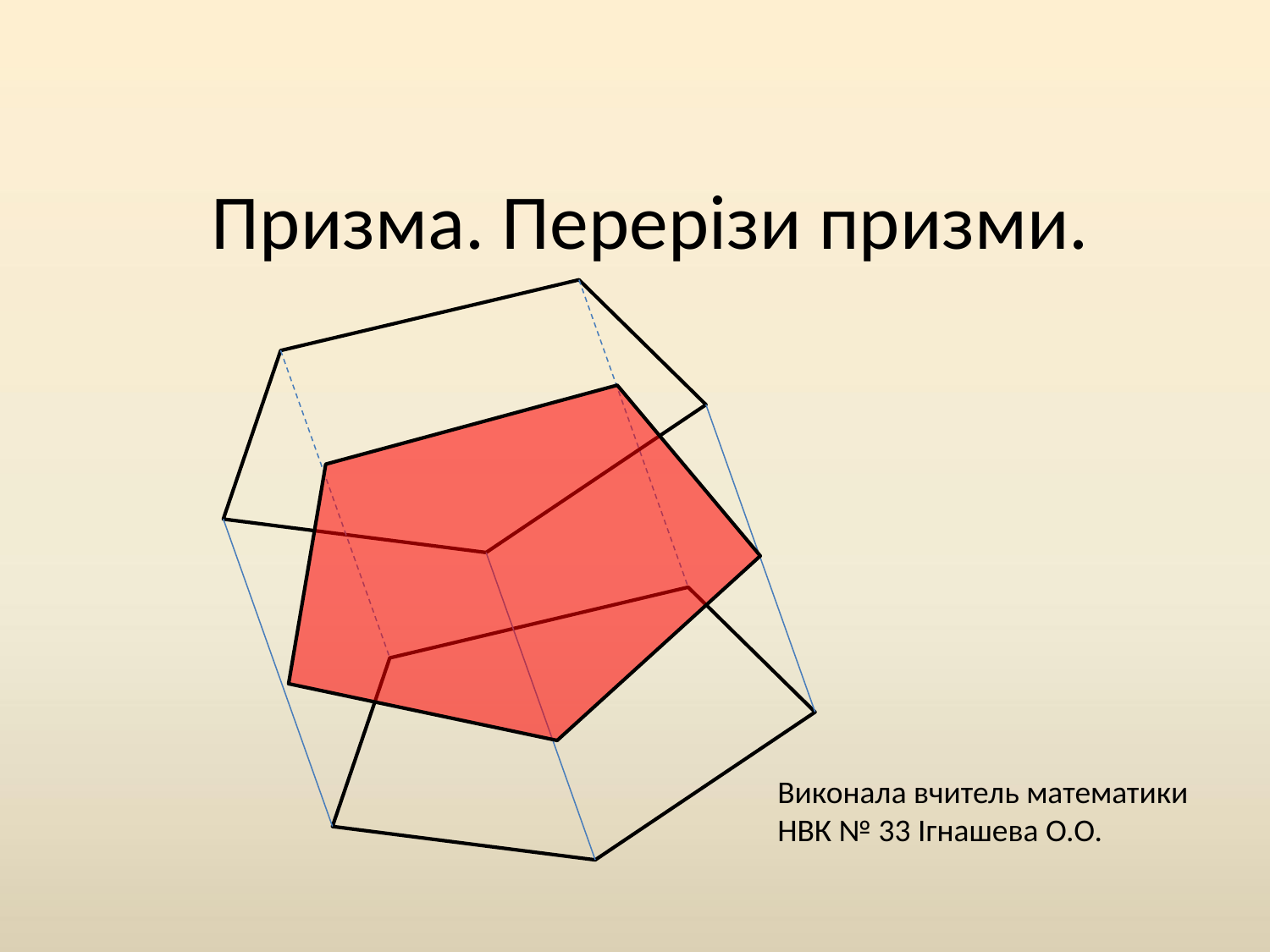

# Призма. Перерізи призми.

Виконала вчитель математики НВК № 33 Ігнашева О.О.